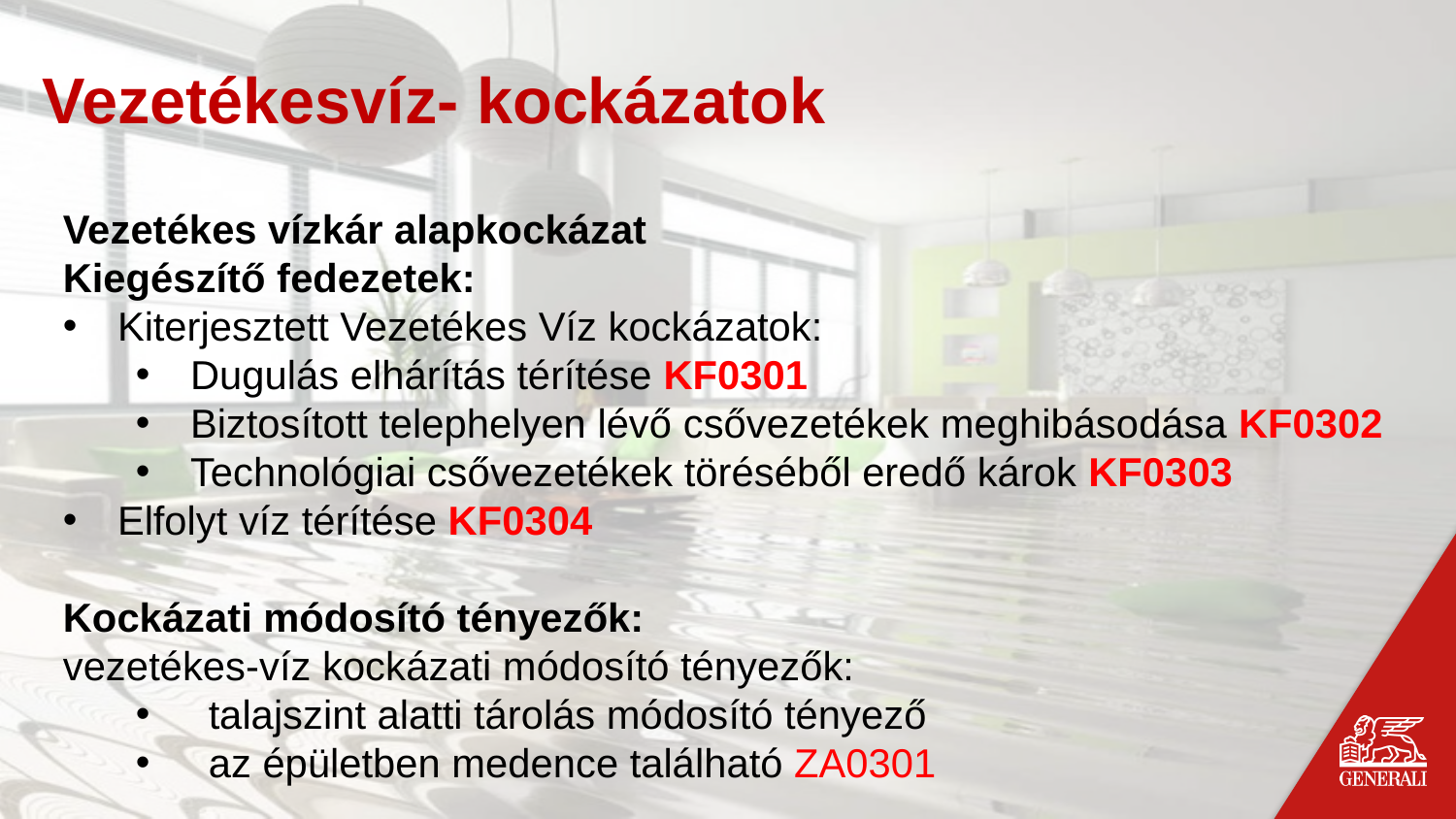

Vezetékesvíz- kockázatok
Vezetékes vízkár alapkockázat
Kiegészítő fedezetek:
Kiterjesztett Vezetékes Víz kockázatok:
Dugulás elhárítás térítése KF0301
Biztosított telephelyen lévő csővezetékek meghibásodása KF0302
Technológiai csővezetékek töréséből eredő károk KF0303
Elfolyt víz térítése KF0304

Kockázati módosító tényezők:
vezetékes-víz kockázati módosító tényezők:
talajszint alatti tárolás módosító tényező
az épületben medence található ZA0301